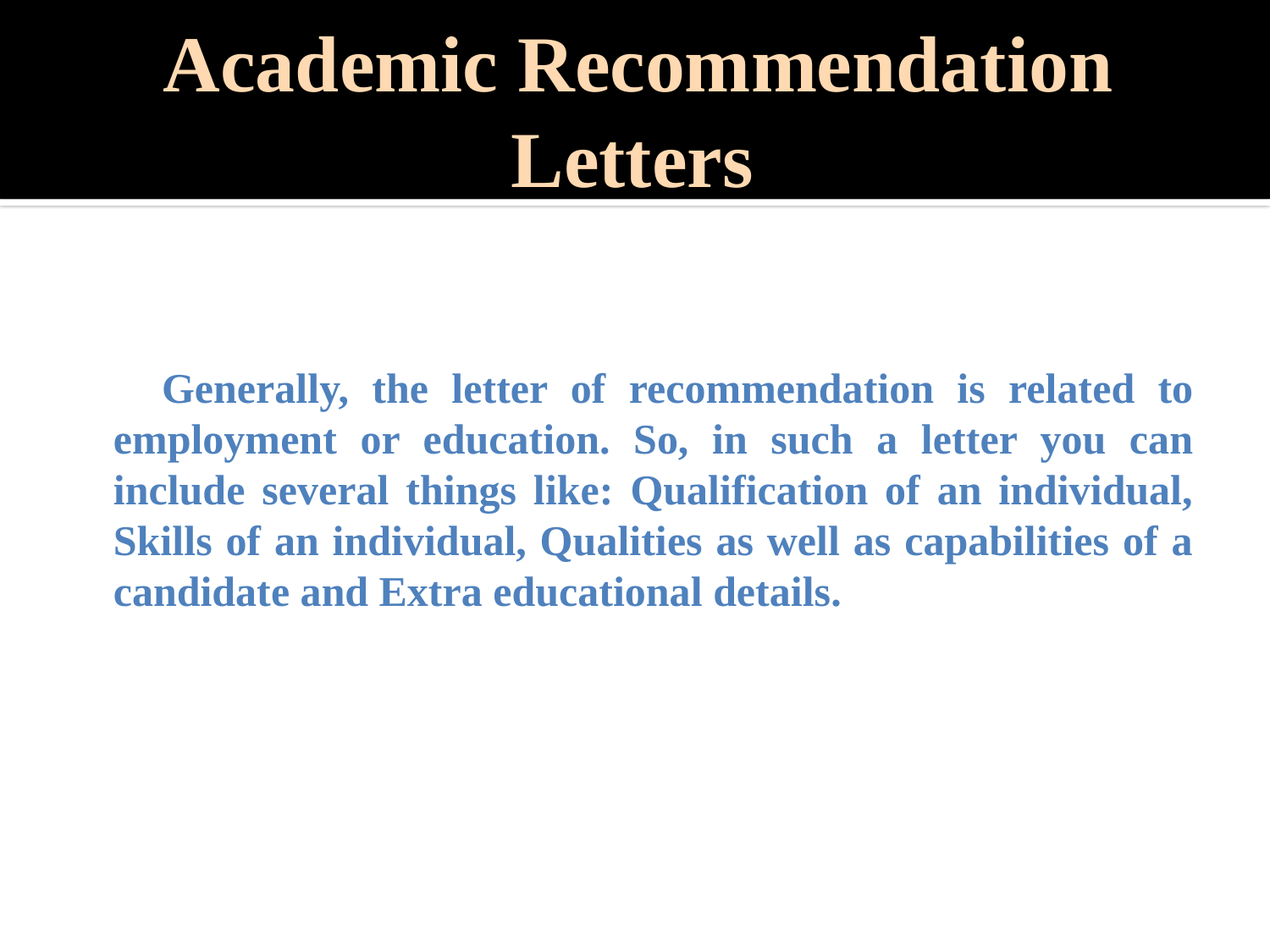

# Academic Recommendation Letters

    Generally, the letter of recommendation is related to employment or education. So, in such a letter you can include several things like: Qualification of an individual, Skills of an individual, Qualities as well as capabilities of a candidate and Extra educational details.